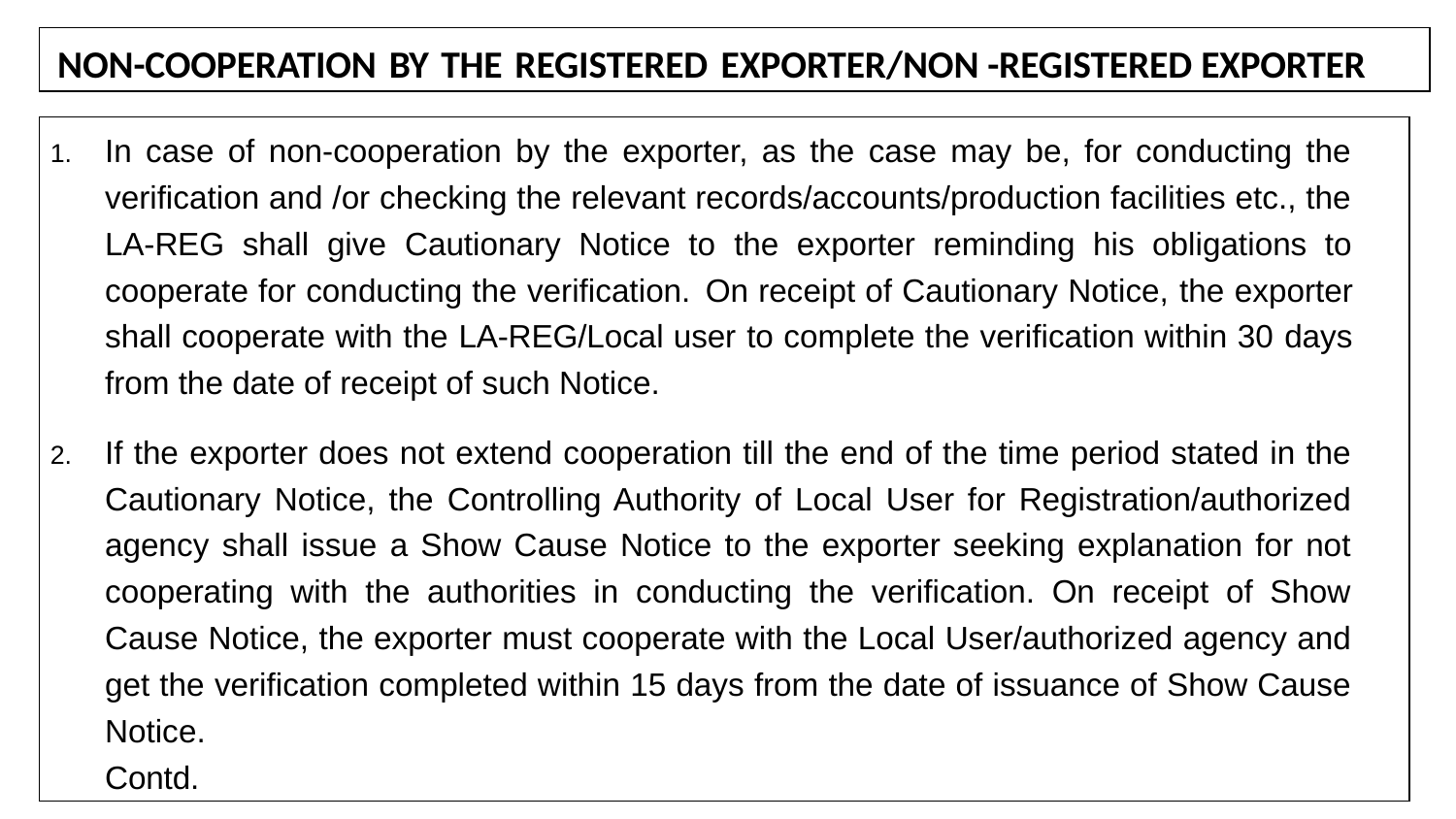

NON-COOPERATION BY THE REGISTERED EXPORTER/NON -REGISTERED EXPORTER
In case of non-cooperation by the exporter, as the case may be, for conducting the verification and /or checking the relevant records/accounts/production facilities etc., the LA-REG shall give Cautionary Notice to the exporter reminding his obligations to cooperate for conducting the verification. On receipt of Cautionary Notice, the exporter shall cooperate with the LA-REG/Local user to complete the verification within 30 days from the date of receipt of such Notice.
If the exporter does not extend cooperation till the end of the time period stated in the Cautionary Notice, the Controlling Authority of Local User for Registration/authorized agency shall issue a Show Cause Notice to the exporter seeking explanation for not cooperating with the authorities in conducting the verification. On receipt of Show Cause Notice, the exporter must cooperate with the Local User/authorized agency and get the verification completed within 15 days from the date of issuance of Show Cause Notice.									Contd.